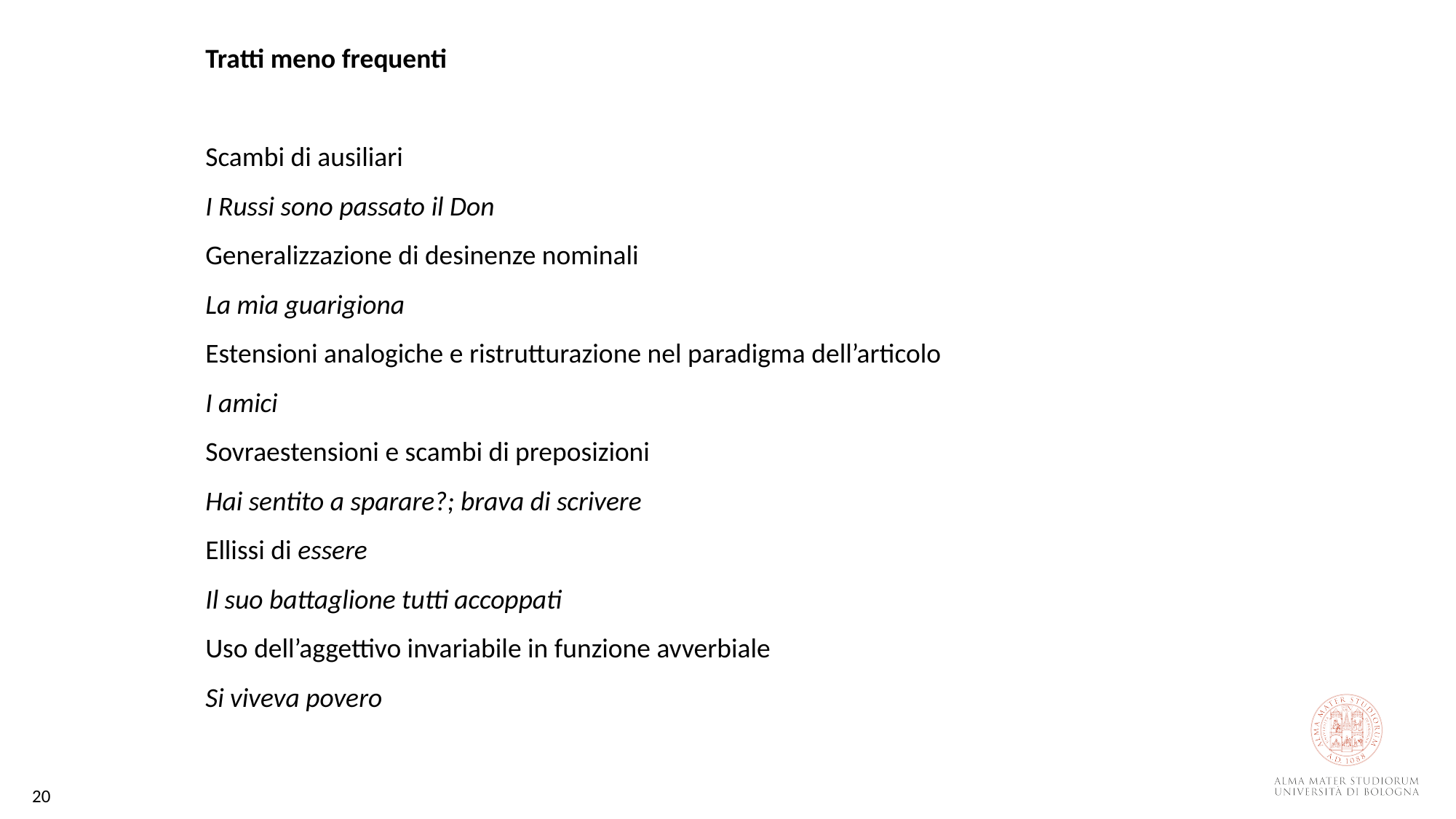

Tratti meno frequenti

Scambi di ausiliari
I Russi sono passato il Don
Generalizzazione di desinenze nominali
La mia guarigiona
Estensioni analogiche e ristrutturazione nel paradigma dell’articolo
I amici
Sovraestensioni e scambi di preposizioni
Hai sentito a sparare?; brava di scrivere
Ellissi di essere
Il suo battaglione tutti accoppati
Uso dell’aggettivo invariabile in funzione avverbiale
Si viveva povero